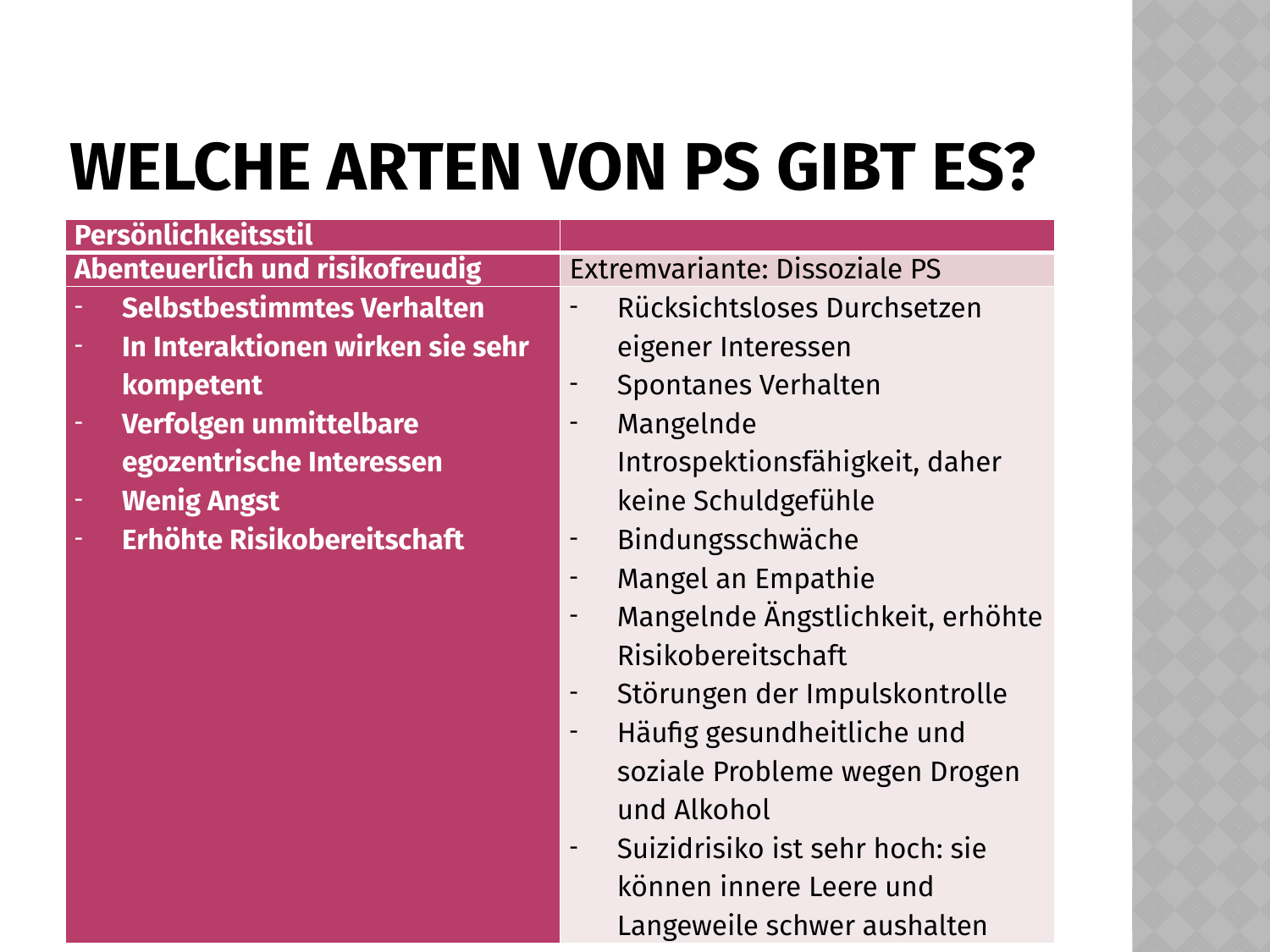

# Welche Arten von PS gibt es?
| Persönlichkeitsstil |  |
| --- | --- |
| Abenteuerlich und risikofreudig | Extremvariante: Dissoziale PS |
| Selbstbestimmtes Verhalten In Interaktionen wirken sie sehr kompetent Verfolgen unmittelbare egozentrische Interessen Wenig Angst Erhöhte Risikobereitschaft | Rücksichtsloses Durchsetzen eigener Interessen Spontanes Verhalten Mangelnde Introspektionsfähigkeit, daher keine Schuldgefühle Bindungsschwäche Mangel an Empathie Mangelnde Ängstlichkeit, erhöhte Risikobereitschaft Störungen der Impulskontrolle Häufig gesundheitliche und soziale Probleme wegen Drogen und Alkohol Suizidrisiko ist sehr hoch: sie können innere Leere und Langeweile schwer aushalten |